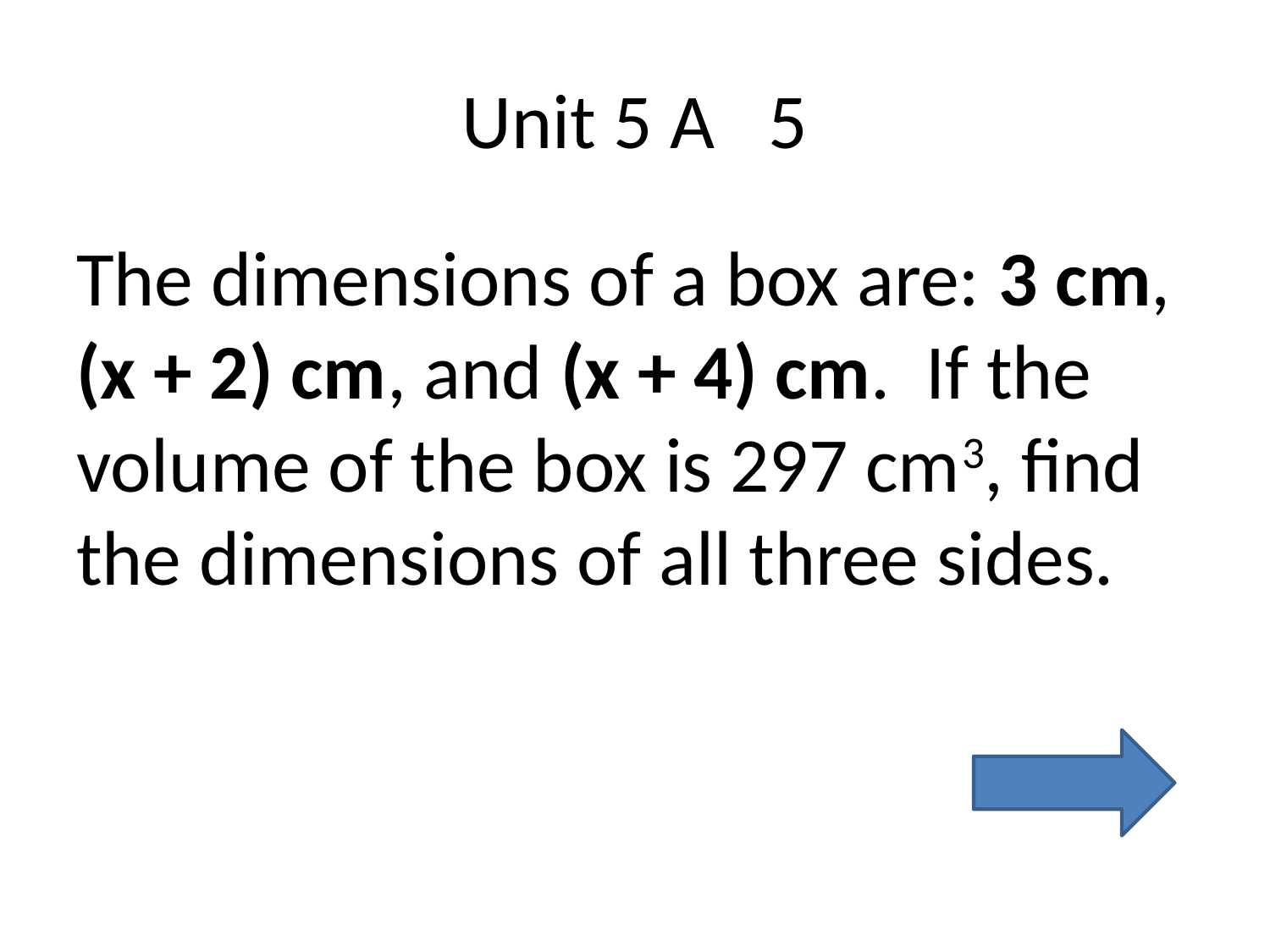

# Unit 5 A   5
The dimensions of a box are: 3 cm, (x + 2) cm, and (x + 4) cm.  If the volume of the box is 297 cm3, find the dimensions of all three sides.